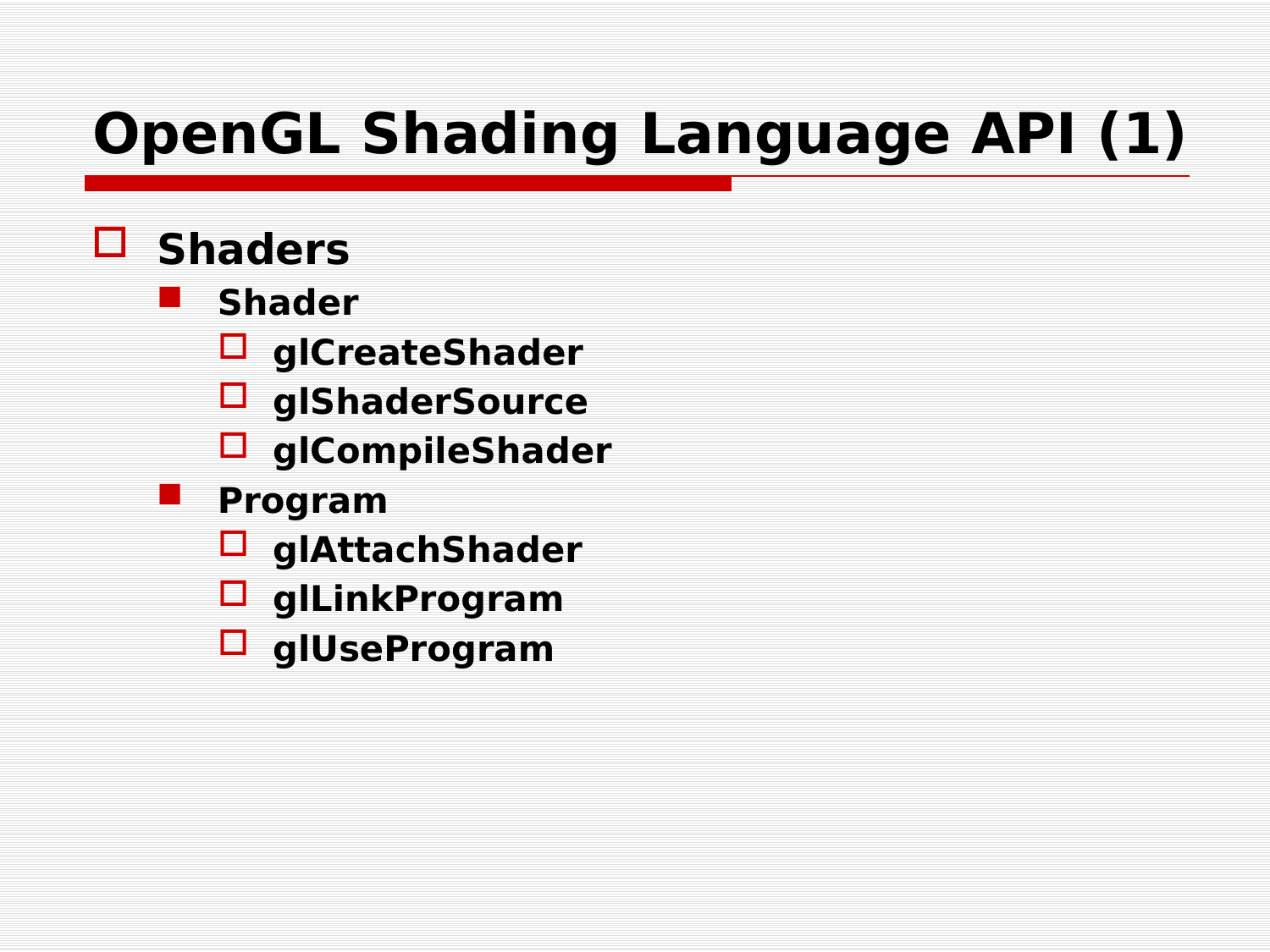

# OpenGL Shading Language API (1)
Shaders
Shader
glCreateShader
glShaderSource
glCompileShader
Program
glAttachShader
glLinkProgram
glUseProgram